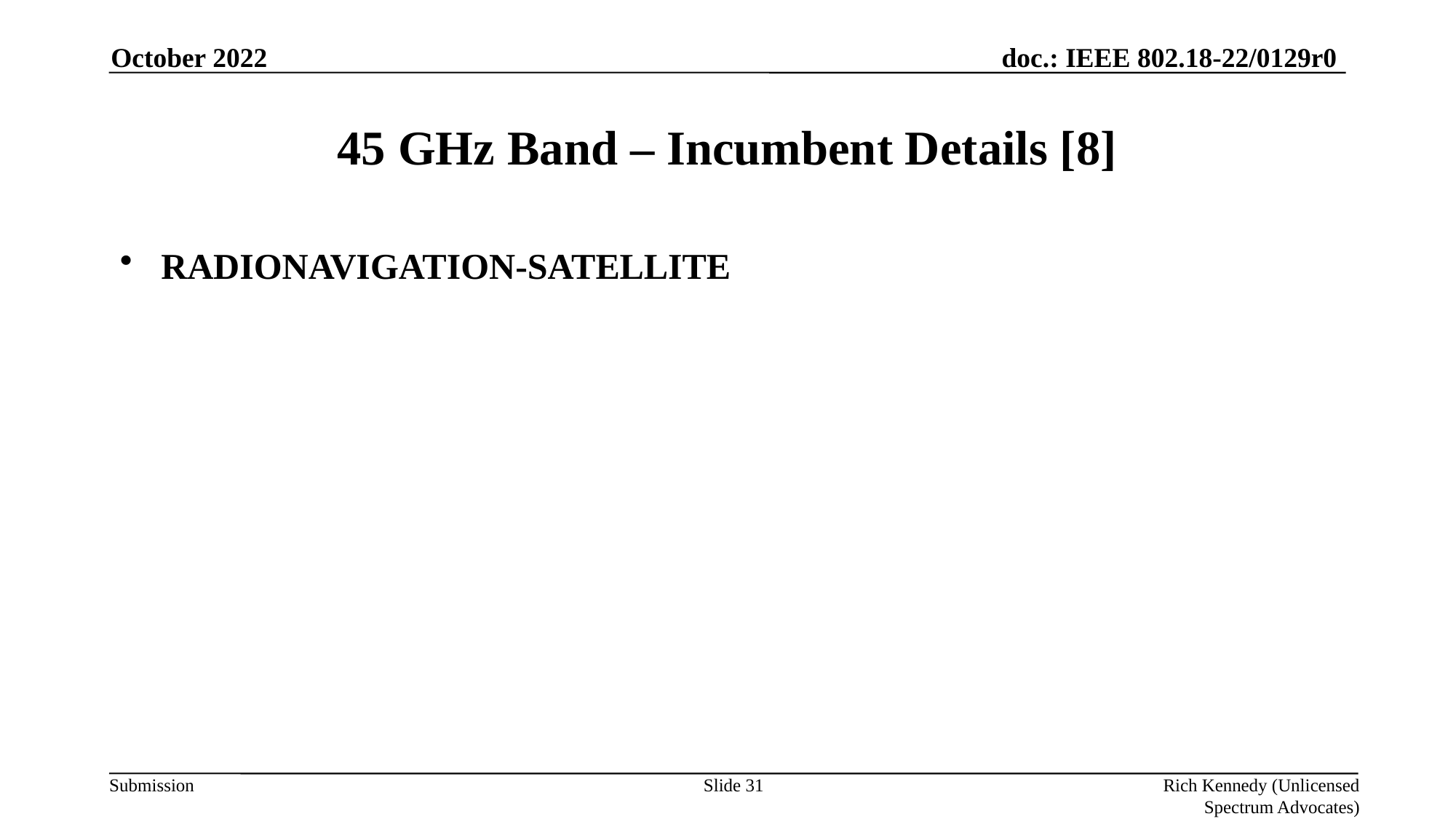

October 2022
# 45 GHz Band – Incumbent Details [8]
RADIONAVIGATION-SATELLITE
Slide 31
Rich Kennedy (Unlicensed Spectrum Advocates)